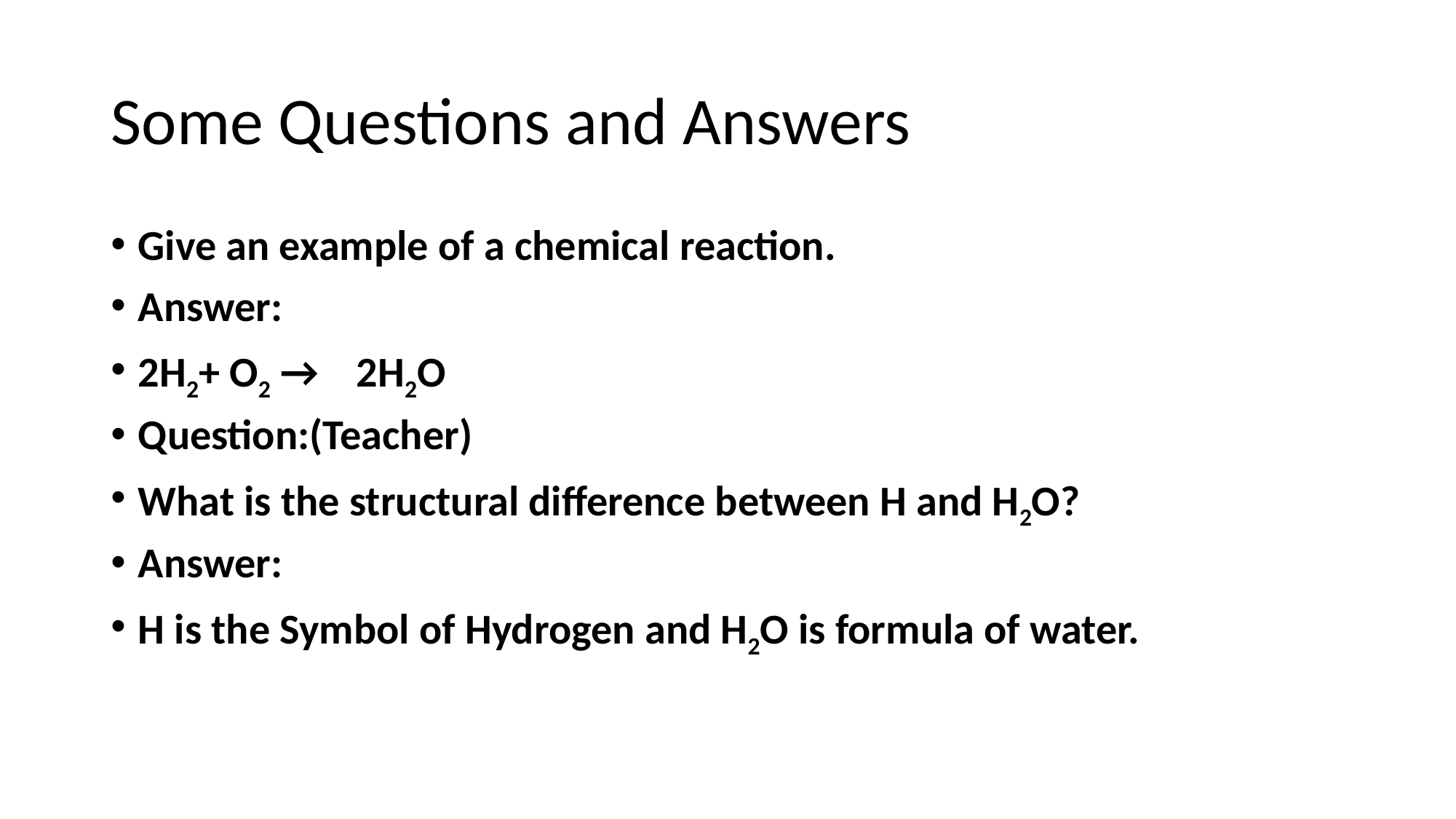

# Some Questions and Answers
Give an example of a chemical reaction.
Answer:
2H2+ O2 →	2H2O
Question:(Teacher)
What is the structural difference between H and H2O?
Answer:
H is the Symbol of Hydrogen and H2O is formula of water.